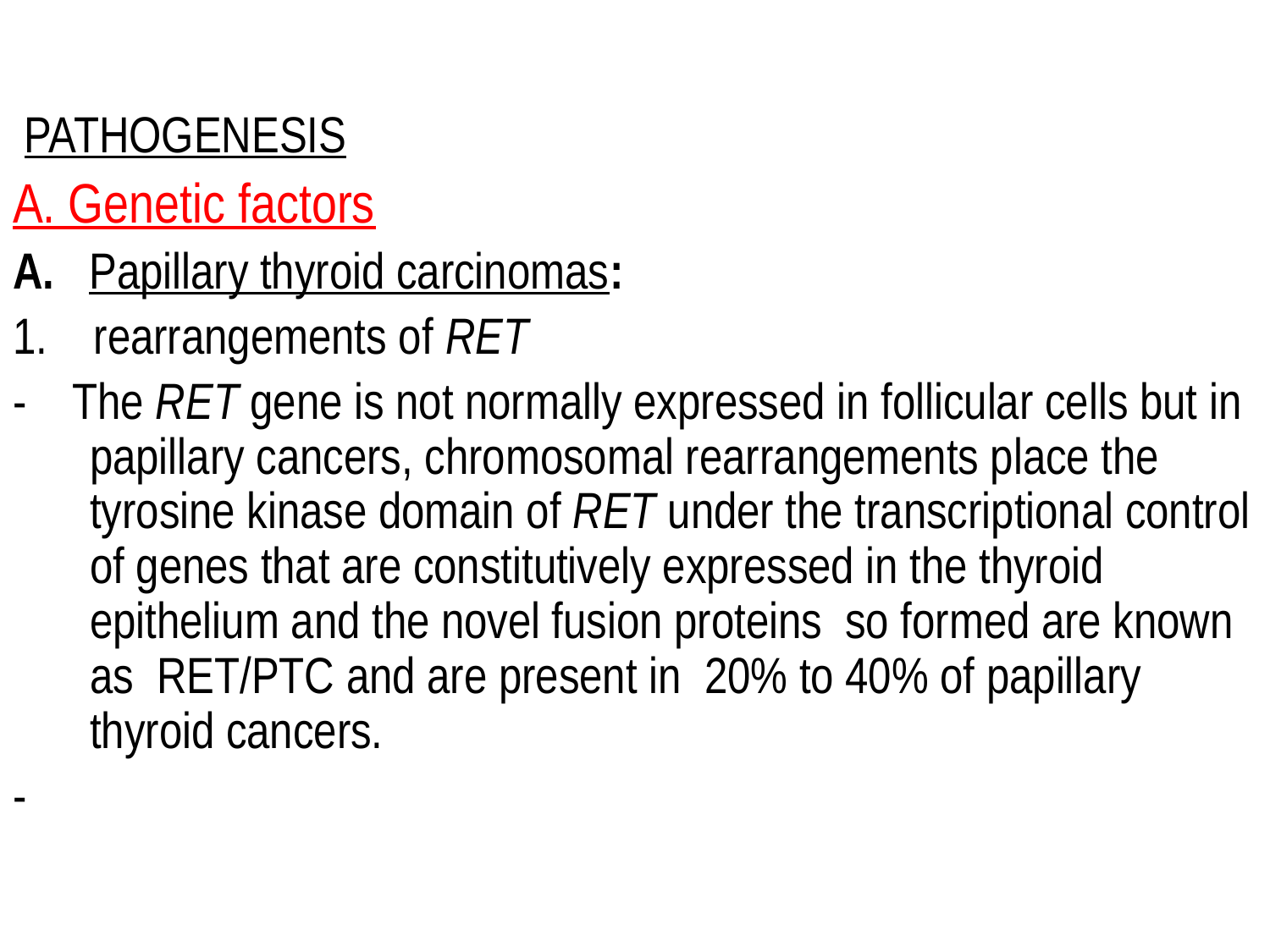

PATHOGENESIS
A. Genetic factors
A.   Papillary thyroid carcinomas:
1.    rearrangements of RET
-    The RET gene is not normally expressed in follicular cells but in papillary cancers, chromosomal rearrangements place the tyrosine kinase domain of RET under the transcriptional control of genes that are constitutively expressed in the thyroid epithelium and the novel fusion proteins  so formed are known as  RET/PTC and are present in  20% to 40% of papillary thyroid cancers.
-